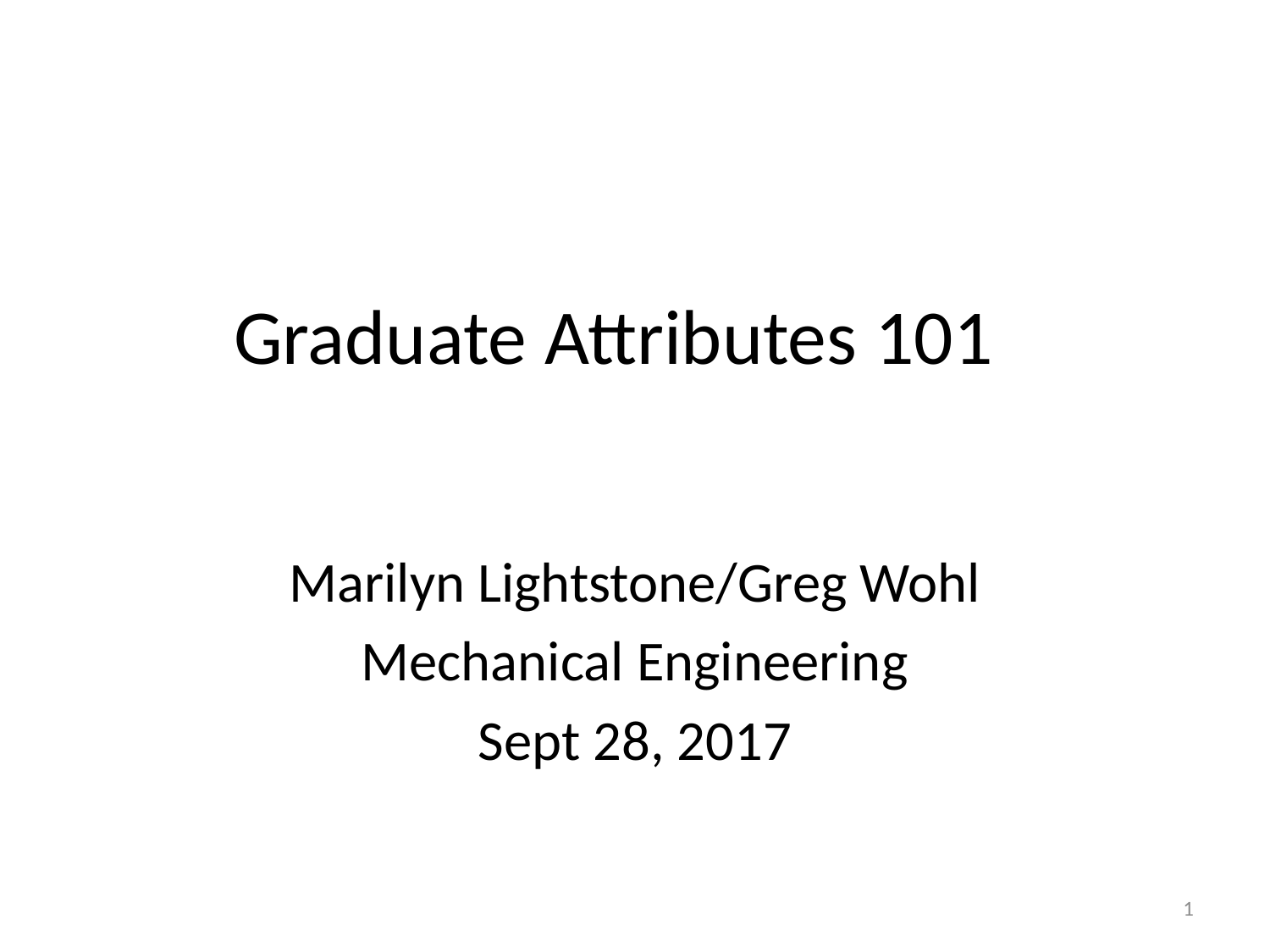

# Graduate Attributes 101
Marilyn Lightstone/Greg Wohl
Mechanical Engineering
Sept 28, 2017
1